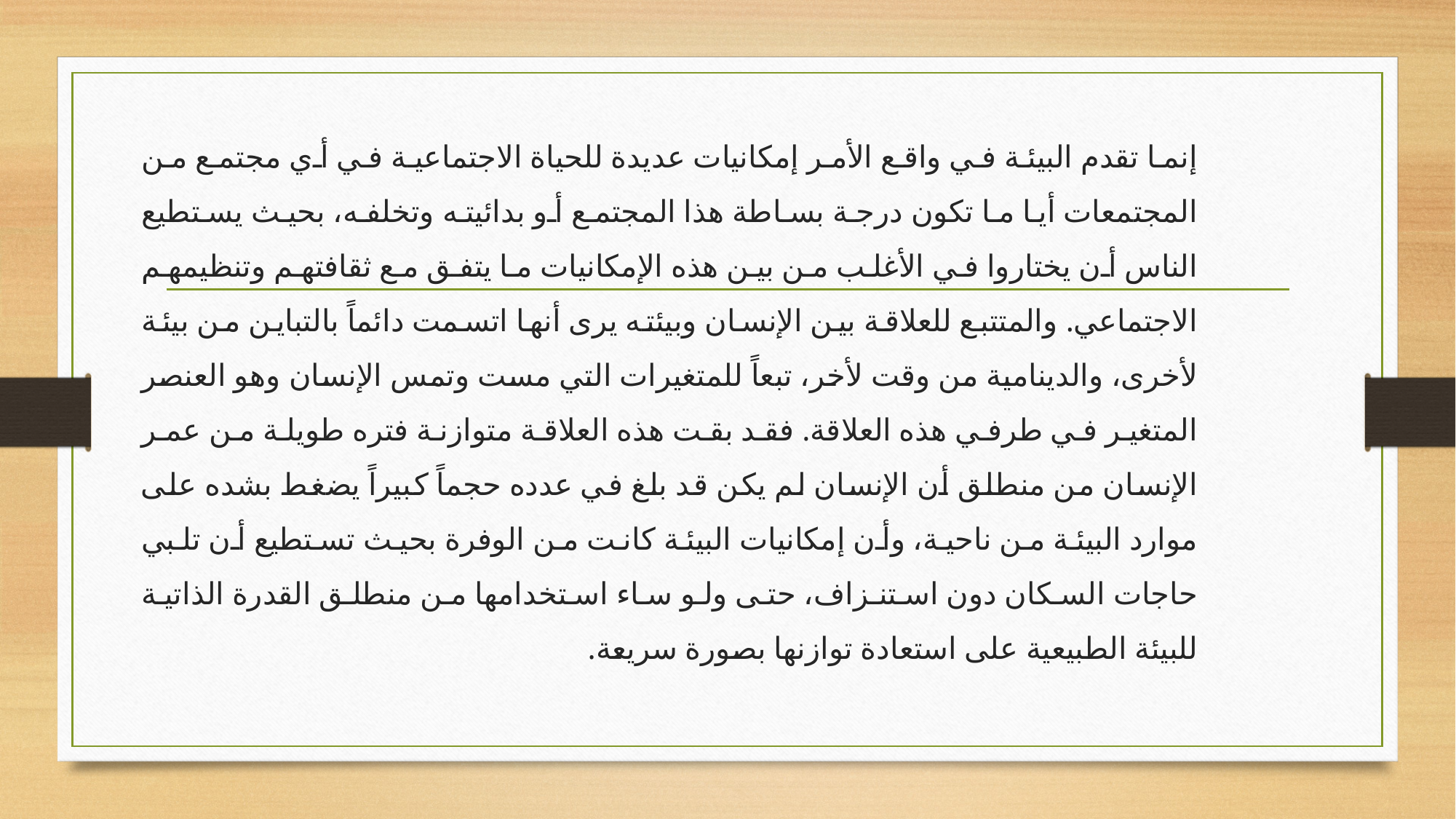

إنما تقدم البيئة في واقع الأمر إمكانيات عديدة للحياة الاجتماعية في أي مجتمع من المجتمعات أيا ما تكون درجة بساطة هذا المجتمع أو بدائيته وتخلفه، بحيث يستطيع الناس أن يختاروا في الأغلب من بين هذه الإمكانيات ما يتفق مع ثقافتهم وتنظيمهم الاجتماعي. والمتتبع للعلاقة بين الإنسان وبيئته يرى أنها اتسمت دائماً بالتباين من بيئة لأخرى، والدينامية من وقت لأخر، تبعاً للمتغيرات التي مست وتمس الإنسان وهو العنصر المتغير في طرفي هذه العلاقة. فقد بقت هذه العلاقة متوازنة فتره طويلة من عمر الإنسان من منطلق أن الإنسان لم يكن قد بلغ في عدده حجماً كبيراً يضغط بشده على موارد البيئة من ناحية، وأن إمكانيات البيئة كانت من الوفرة بحيث تستطيع أن تلبي حاجات السكان دون استنـزاف، حتى ولو ساء استخدامها من منطلق القدرة الذاتية للبيئة الطبيعية على استعادة توازنها بصورة سريعة.